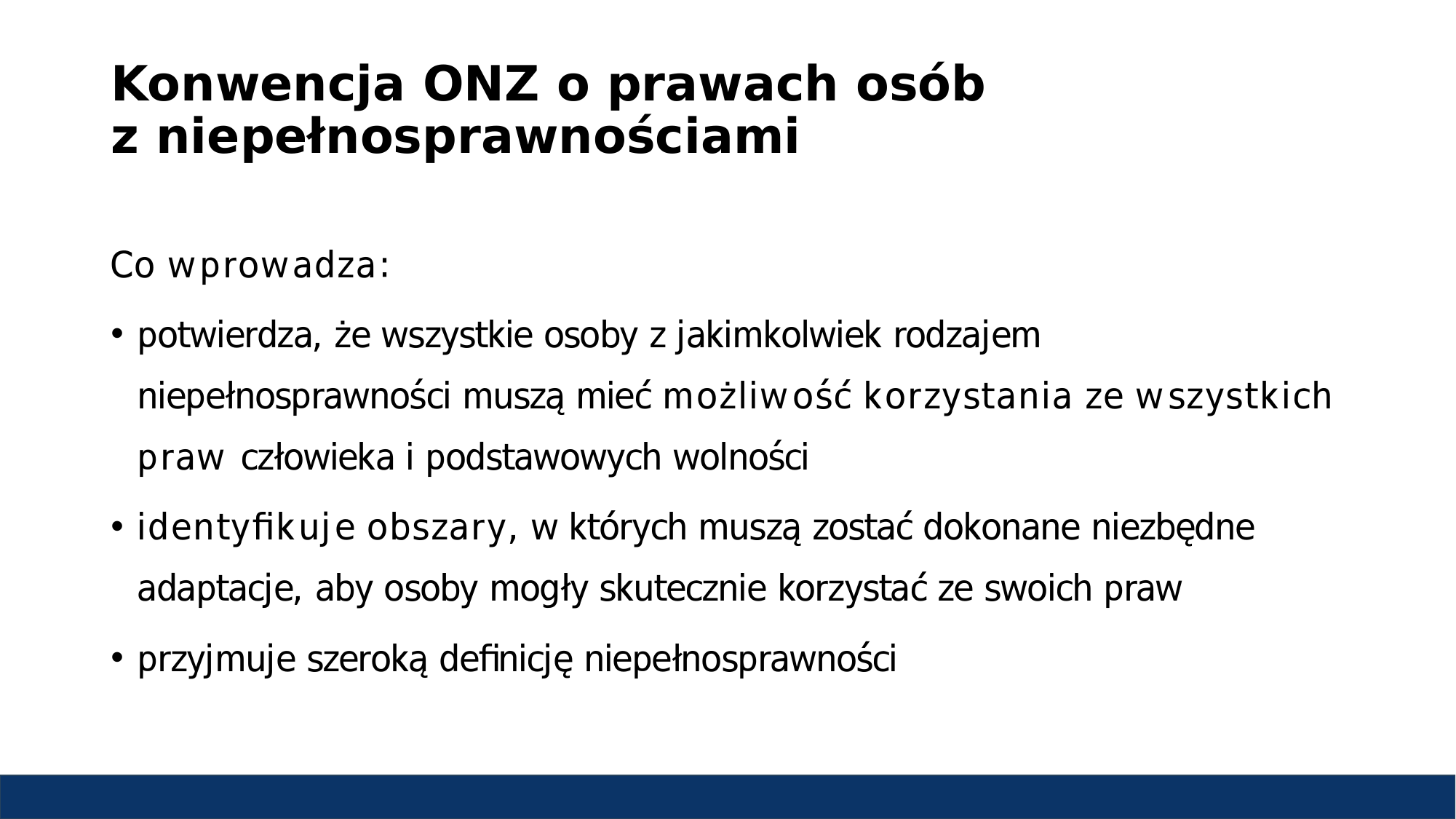

# Konwencja ONZ o prawach osób z niepełnosprawnościami
Co wprowadza:
potwierdza, że wszystkie osoby z jakimkolwiek rodzajem niepełnosprawności muszą mieć możliwość korzystania ze wszystkich praw człowieka i podstawowych wolności
identyfikuje obszary, w których muszą zostać dokonane niezbędne adaptacje, aby osoby mogły skutecznie korzystać ze swoich praw
przyjmuje szeroką definicję niepełnosprawności